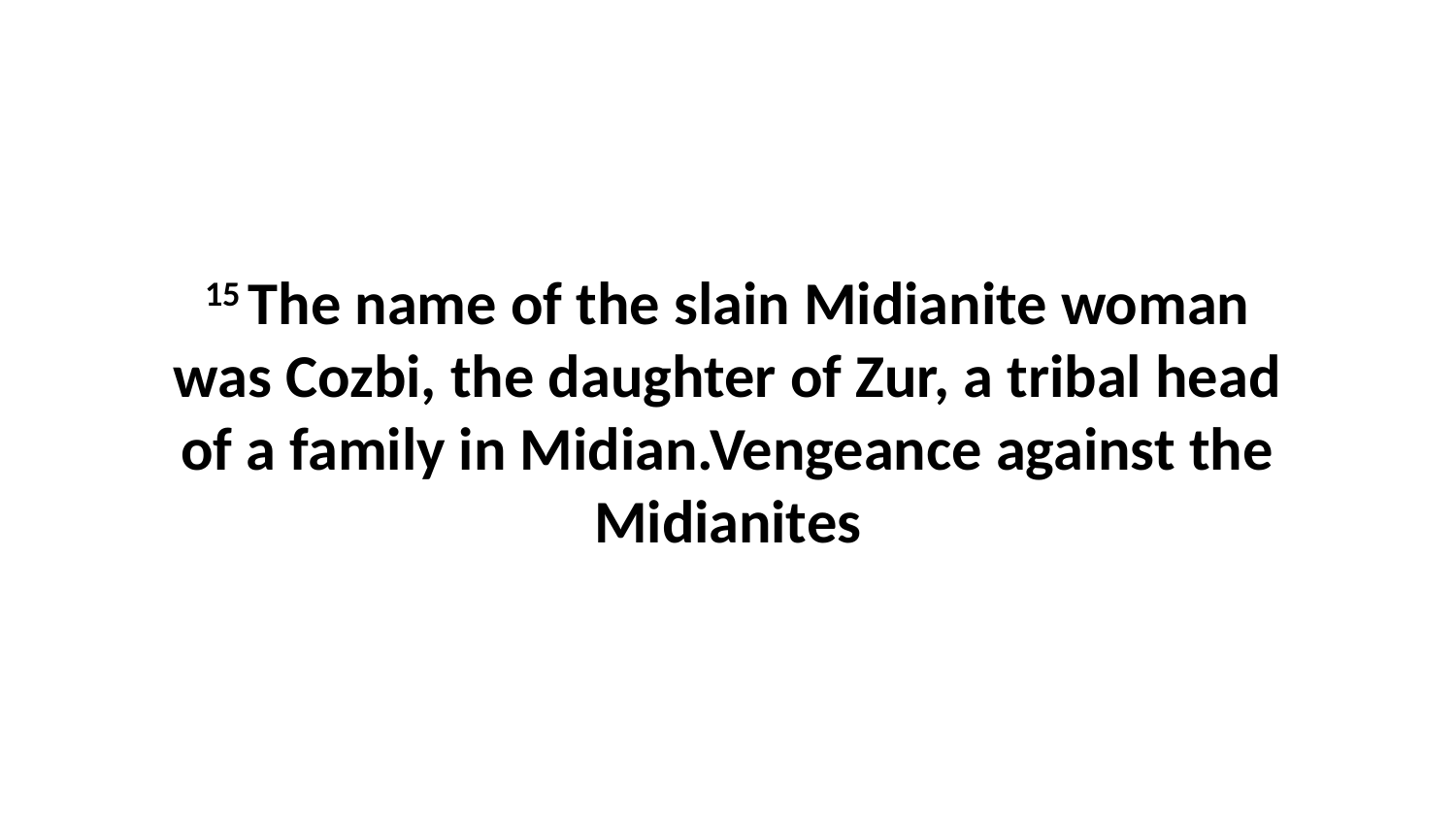

15 The name of the slain Midianite woman was Cozbi, the daughter of Zur, a tribal head of a family in Midian.Vengeance against the Midianites